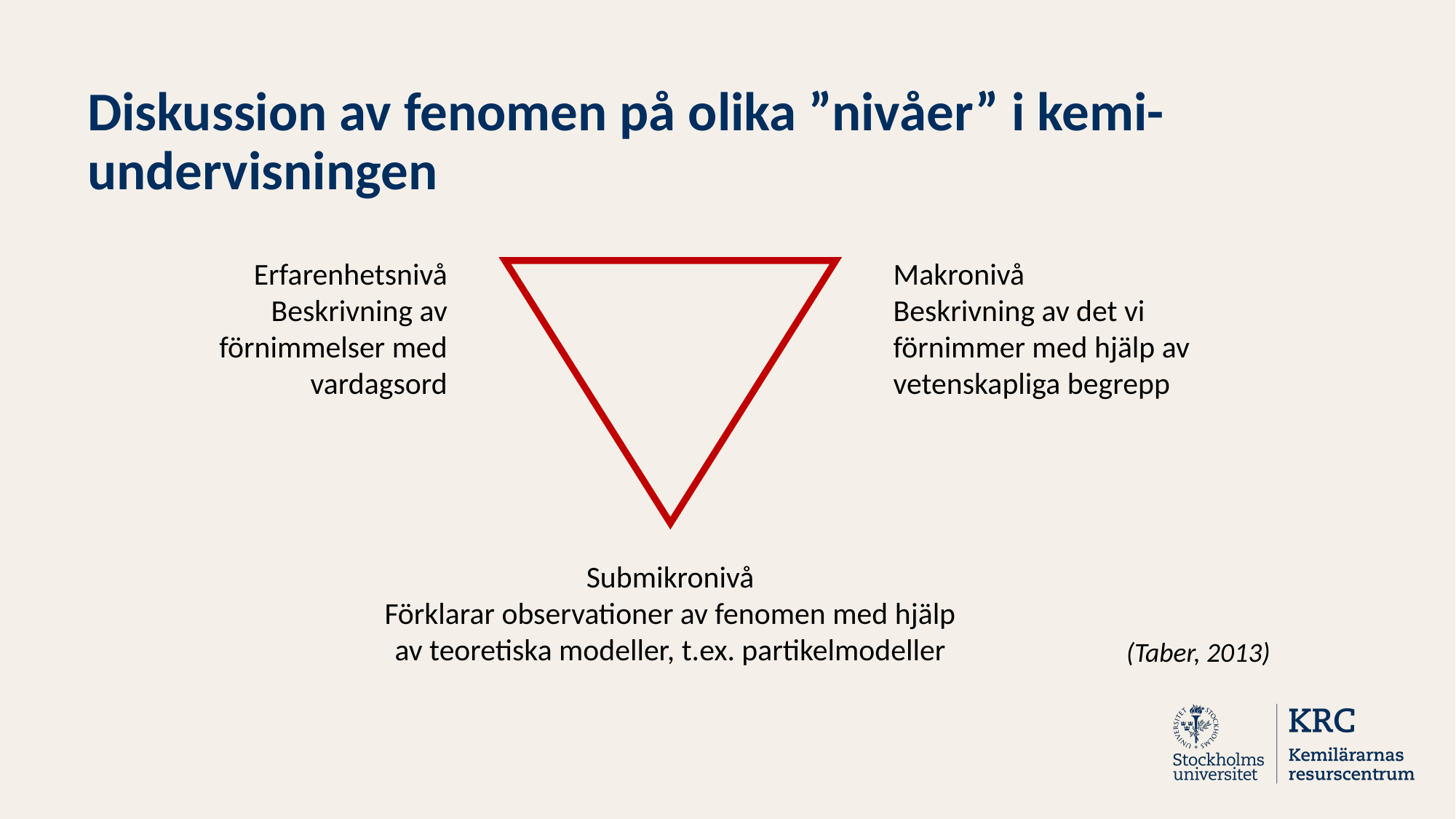

Diskussion av fenomen på olika ”nivåer” i kemi-undervisningen
Erfarenhetsnivå
Beskrivning av förnimmelser med vardagsord
Makronivå
Beskrivning av det vi förnimmer med hjälp av vetenskapliga begrepp

Submikronivå
Förklarar observationer av fenomen med hjälp av teoretiska modeller, t.ex. partikelmodeller
(Taber, 2013)